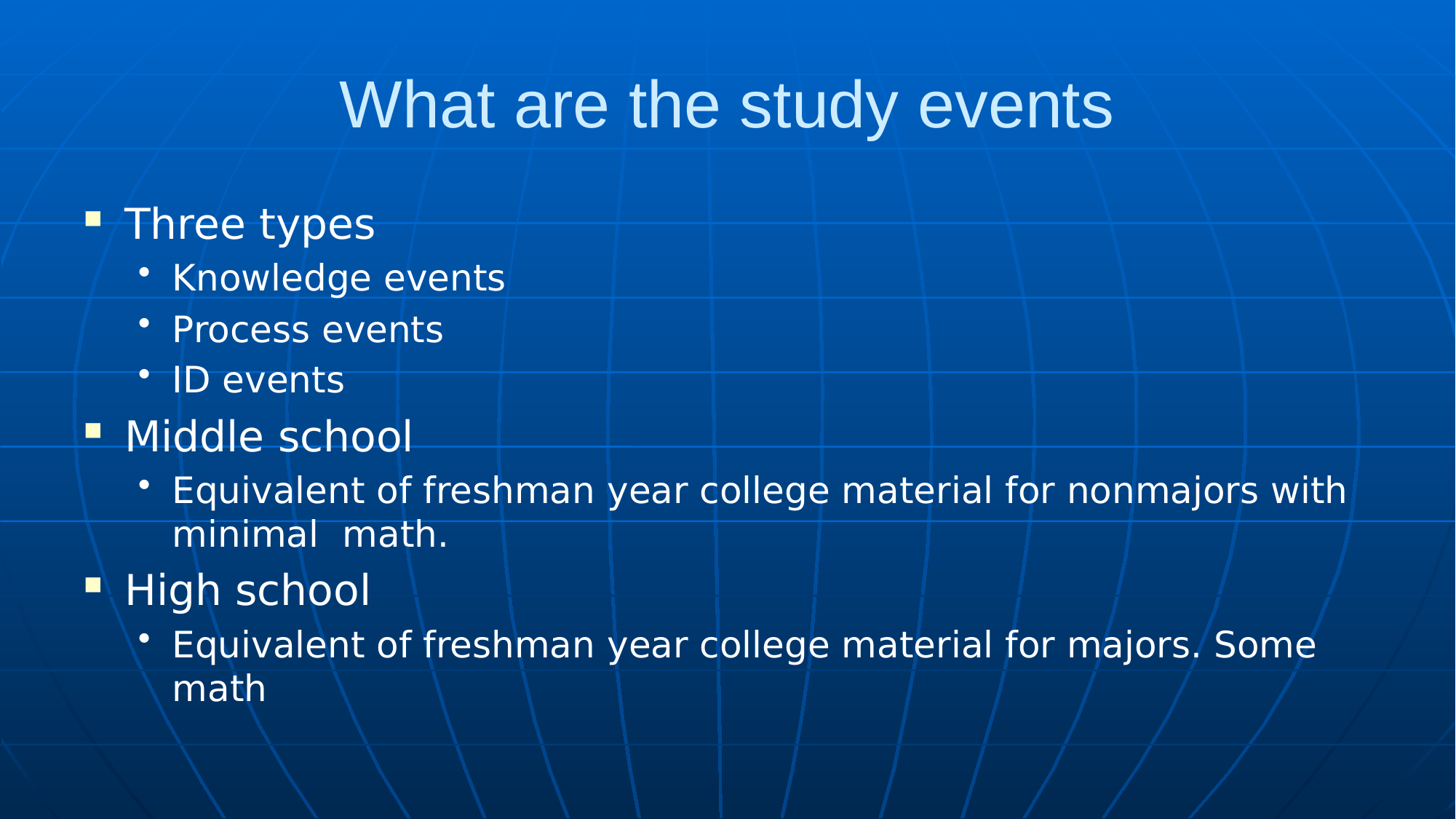

# What are the study events
Three types
Knowledge events
Process events
ID events
Middle school
Equivalent of freshman year college material for nonmajors with minimal  math.
High school
Equivalent of freshman year college material for majors. Some math